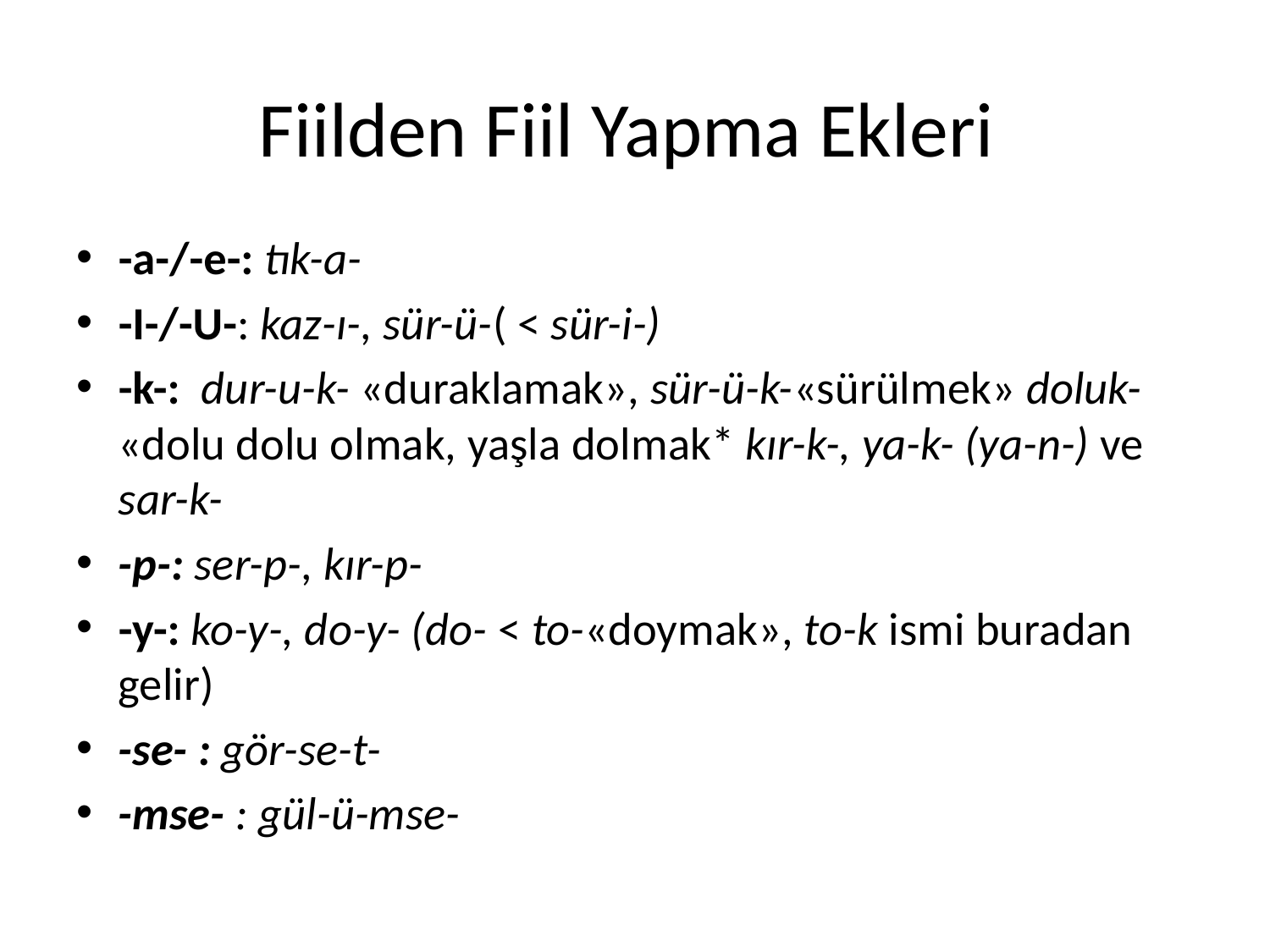

# Fiilden Fiil Yapma Ekleri
-a-/-e-: tık-a-
-I-/-U-: kaz-ı-, sür-ü-( < sür-i-)
-k-:  dur-u-k- «duraklamak», sür-ü-k-«sürülmek» doluk- «dolu dolu olmak, yaşla dol­mak* kır-k-, ya-k- (ya-n-) ve sar-k-
-p-: ser-p-, kır-p-
-y-: ko-y-, do-y- (do- < to-«doymak», to-k ismi buradan gelir)
-se- : gör-se-t-
-mse- : gül-ü-mse-